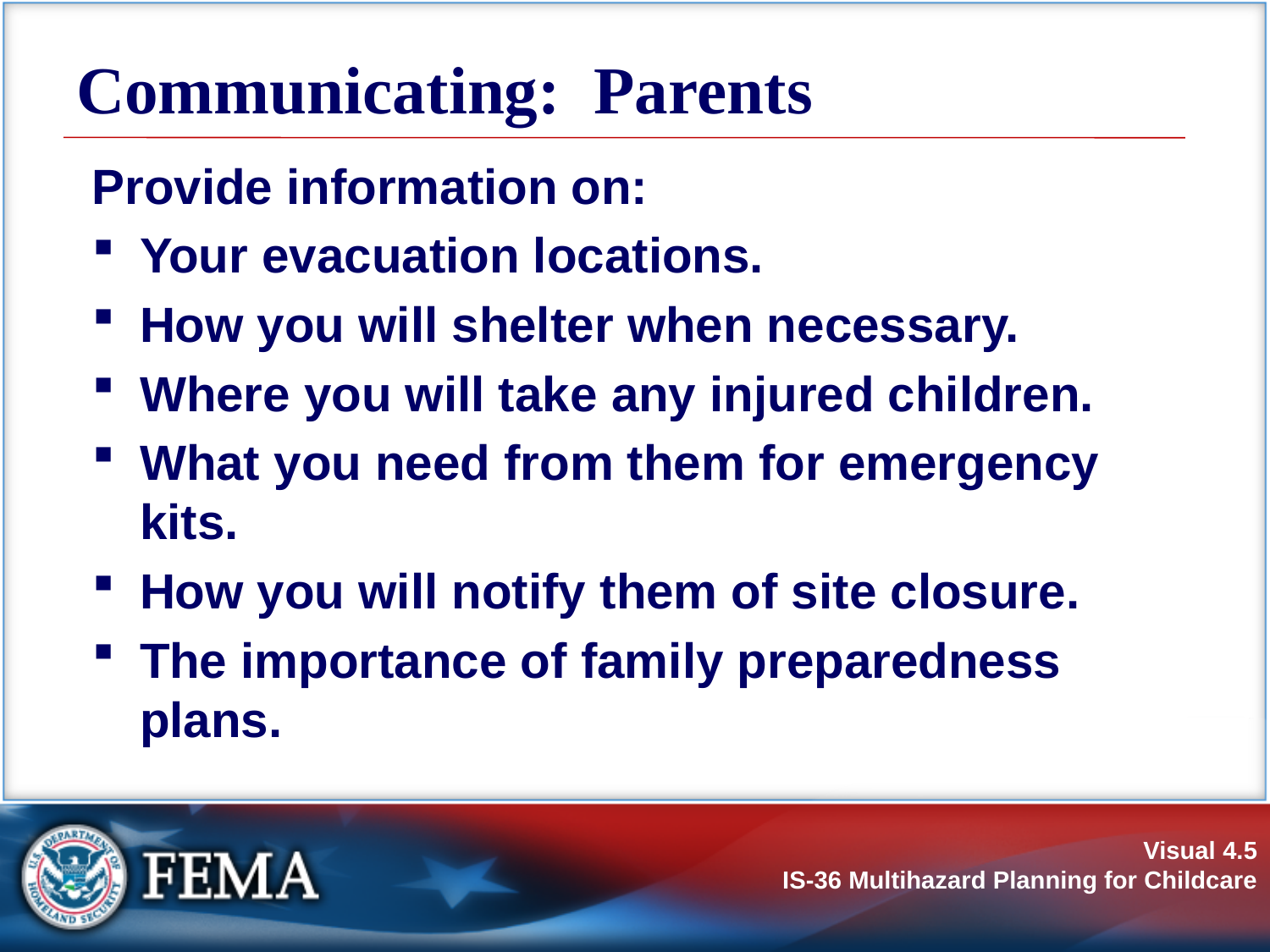

# Communicating:  Parents
Provide information on:
Your evacuation locations.
How you will shelter when necessary.
Where you will take any injured children.
What you need from them for emergency kits.
How you will notify them of site closure.
The importance of family preparedness plans.